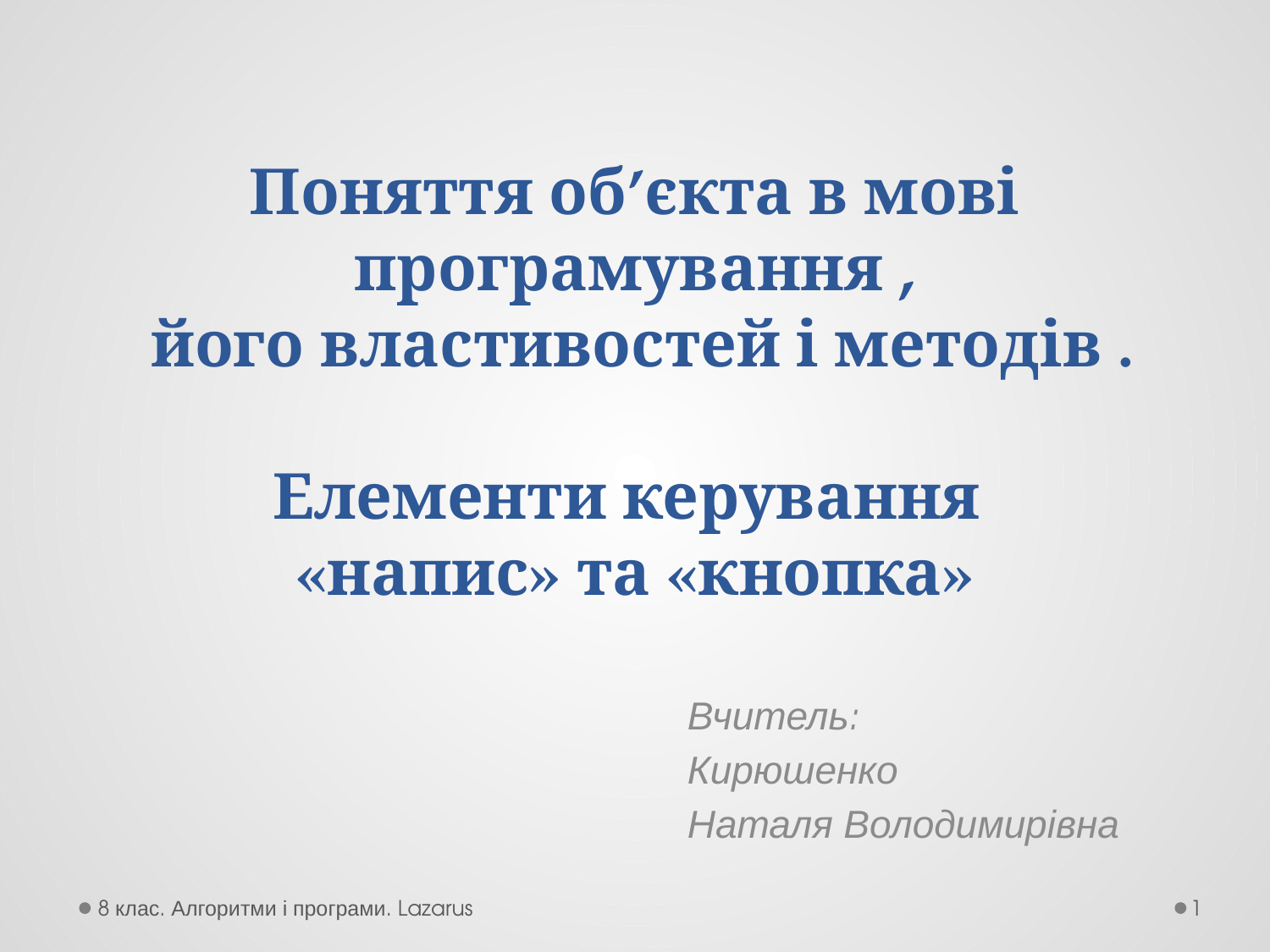

# Поняття об’єкта в мові програмування , його властивостей і методів . Елементи керування «напис» та «кнопка»
Вчитель:
Кирюшенко
Наталя Володимирівна
8 клас. Алгоритми і програми. Lazarus
1